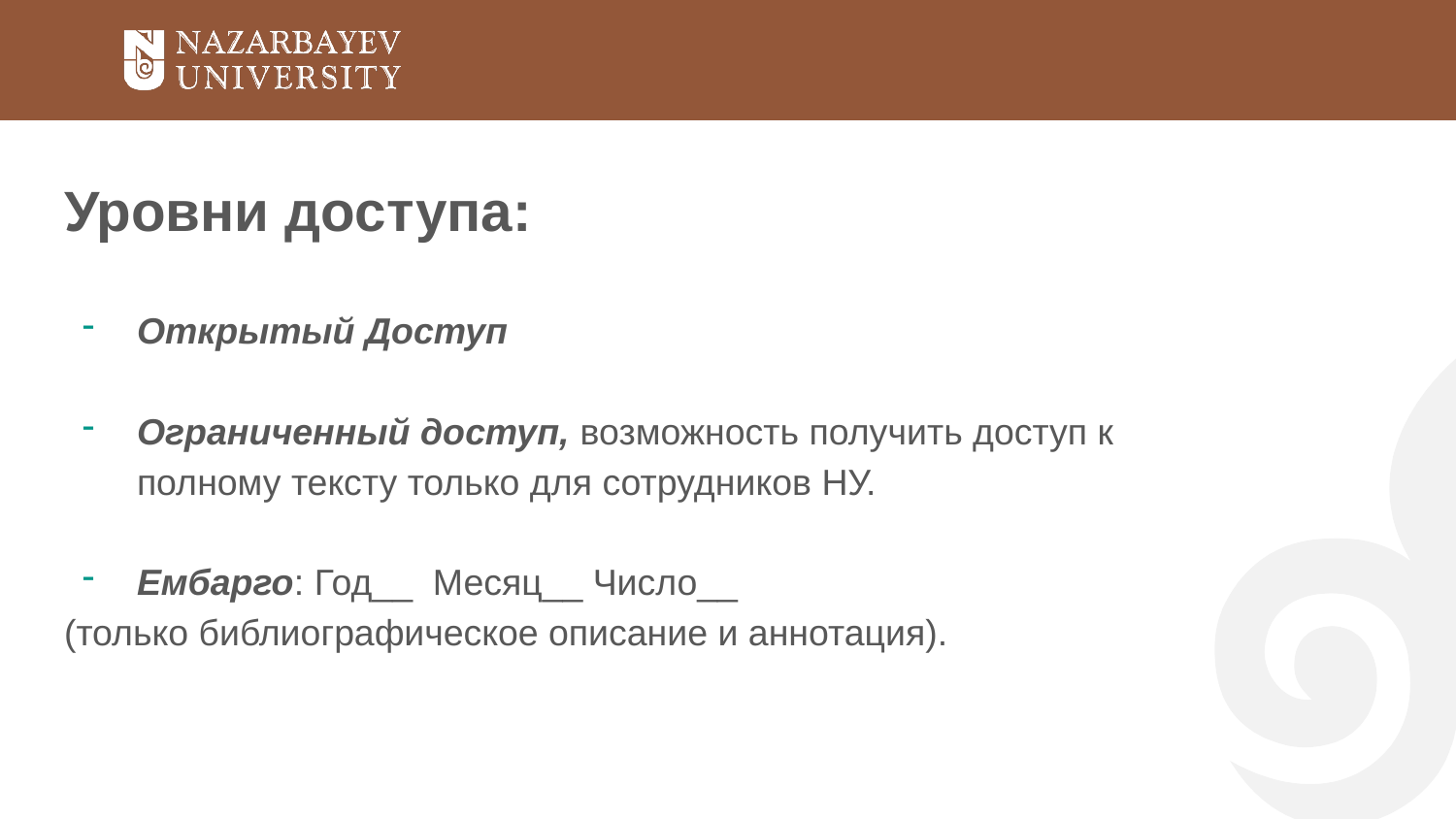

# Уровни доступа:
Открытый Доступ

Ограниченный доступ, возможность получить доступ к полному тексту только для сотрудников НУ.

Ембарго: Год__  Месяц__ Число__
(только библиографическое описание и аннотация).